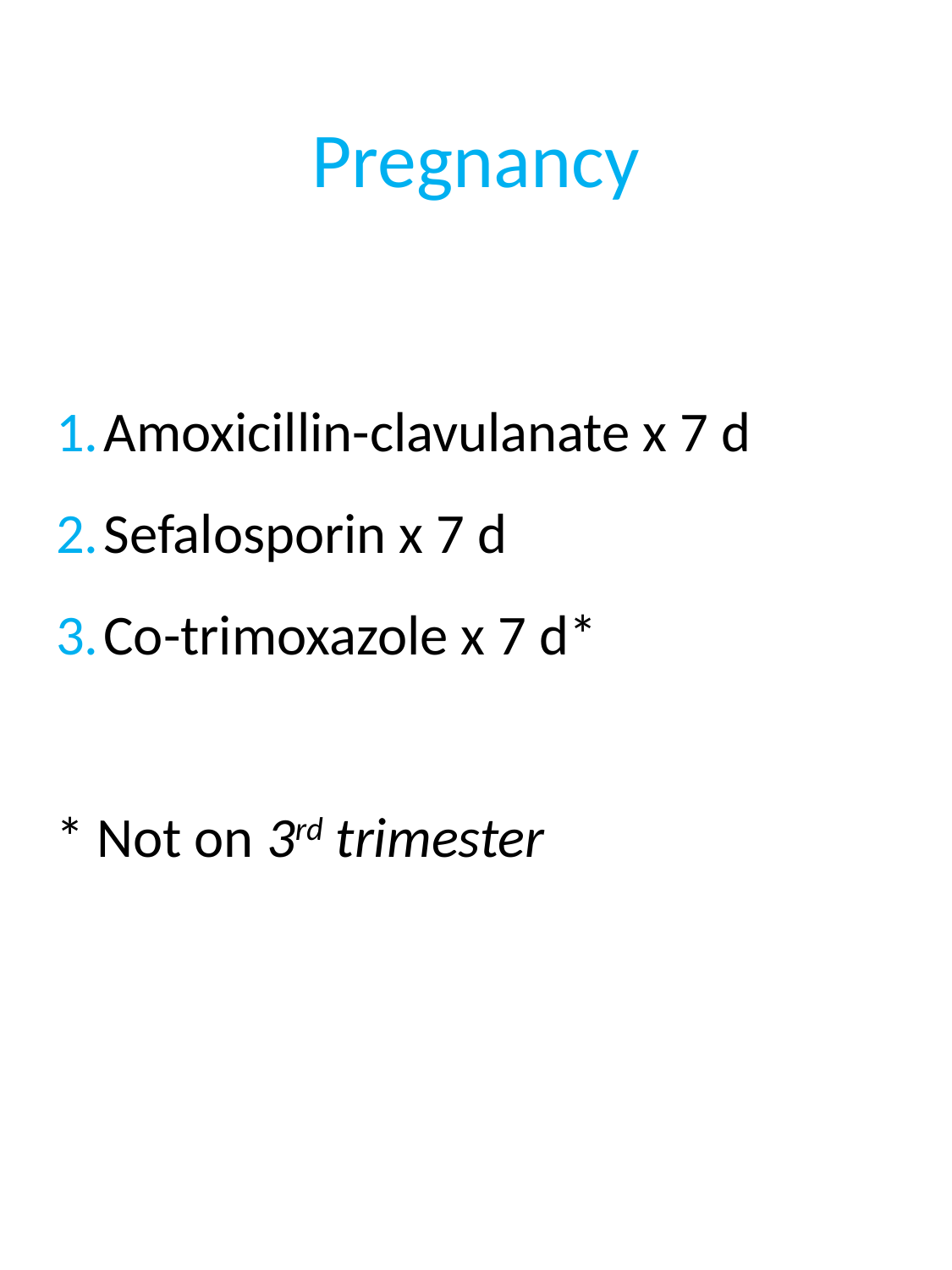

# Pregnancy
Amoxicillin-clavulanate x 7 d
Sefalosporin x 7 d
Co-trimoxazole x 7 d*

* Not on 3rd trimester